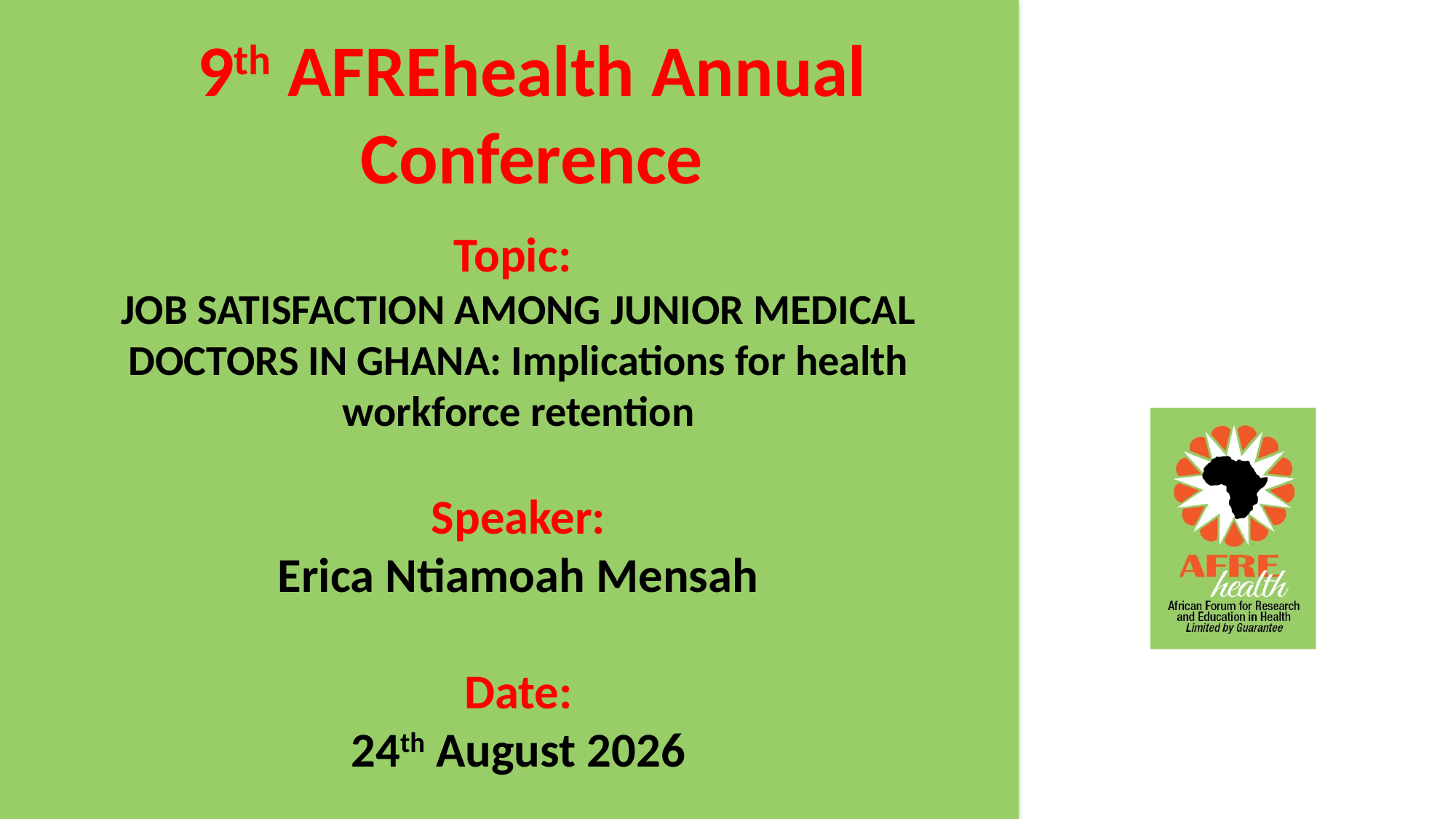

9th AFREhealth Annual Conference
Topic:
JOB SATISFACTION AMONG JUNIOR MEDICAL DOCTORS IN GHANA: Implications for health workforce retention

Speaker:
Erica Ntiamoah Mensah

Date:
24th August 2026
www.afrehealth.org